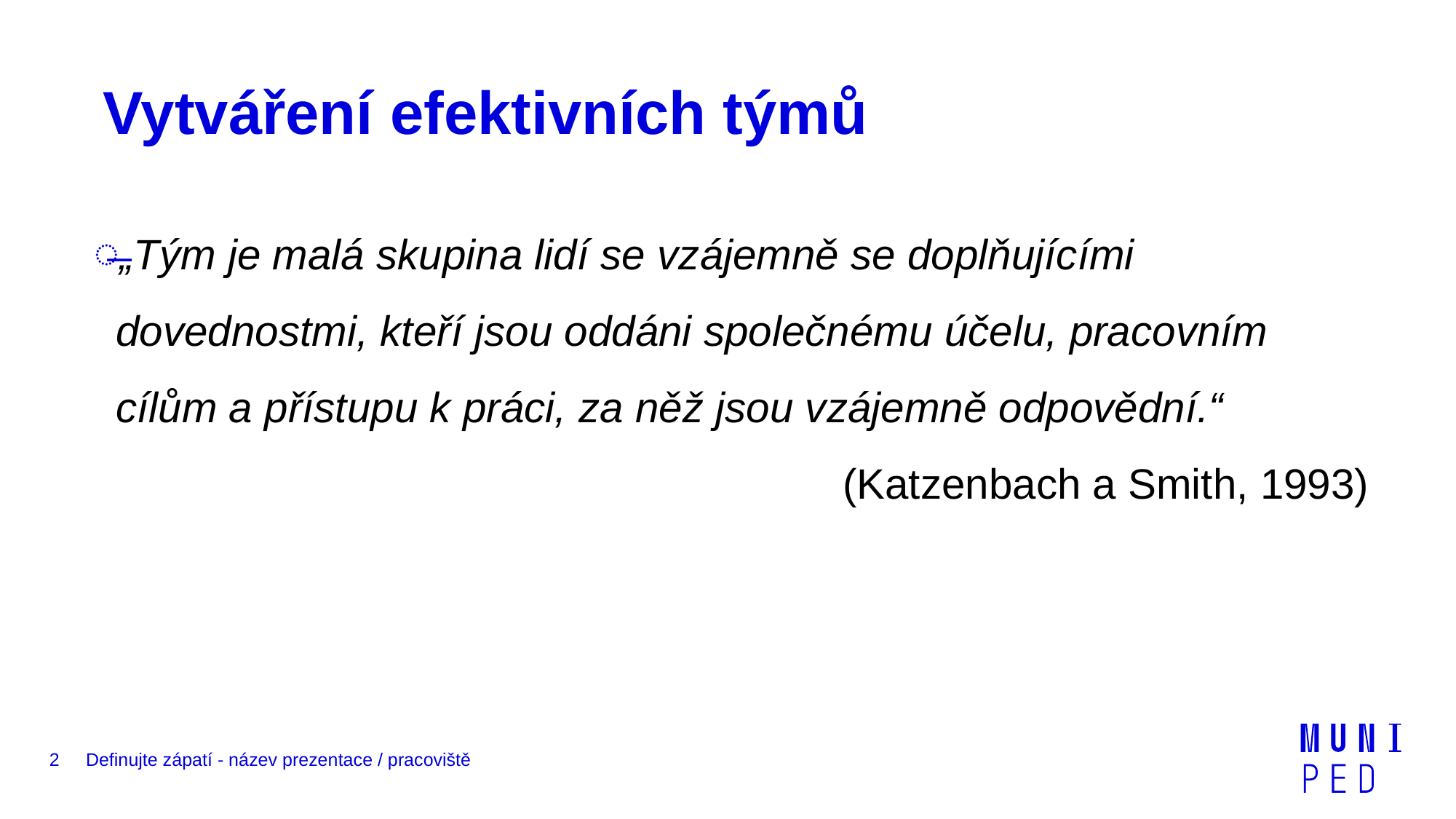

# Vytváření efektivních týmů
„Tým je malá skupina lidí se vzájemně se doplňujícími dovednostmi, kteří jsou oddáni společnému účelu, pracovním cílům a přístupu k práci, za něž jsou vzájemně odpovědní.“
(Katzenbach a Smith, 1993)

2
Definujte zápatí - název prezentace / pracoviště